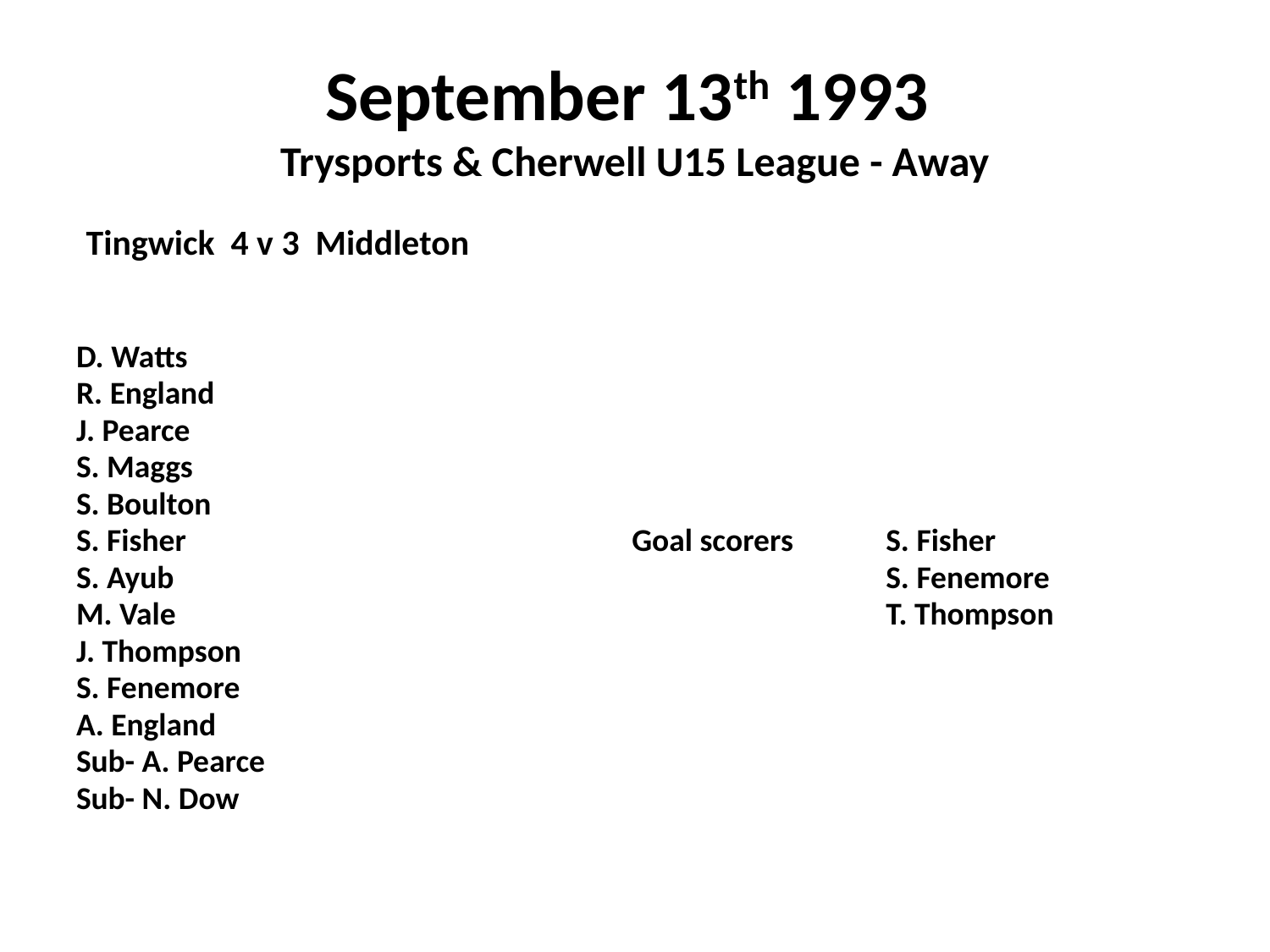

# September 13th 1993 Trysports & Cherwell U15 League - Away
 Tingwick  4 v 3  Middleton

D. Watts
R. England
J. Pearce
S. Maggs
S. Boulton
S. Fisher				Goal scorers	S. Fisher
S. Ayub						S. Fenemore
M. Vale						T. Thompson
J. Thompson
S. Fenemore
A. England
Sub- A. Pearce
Sub- N. Dow